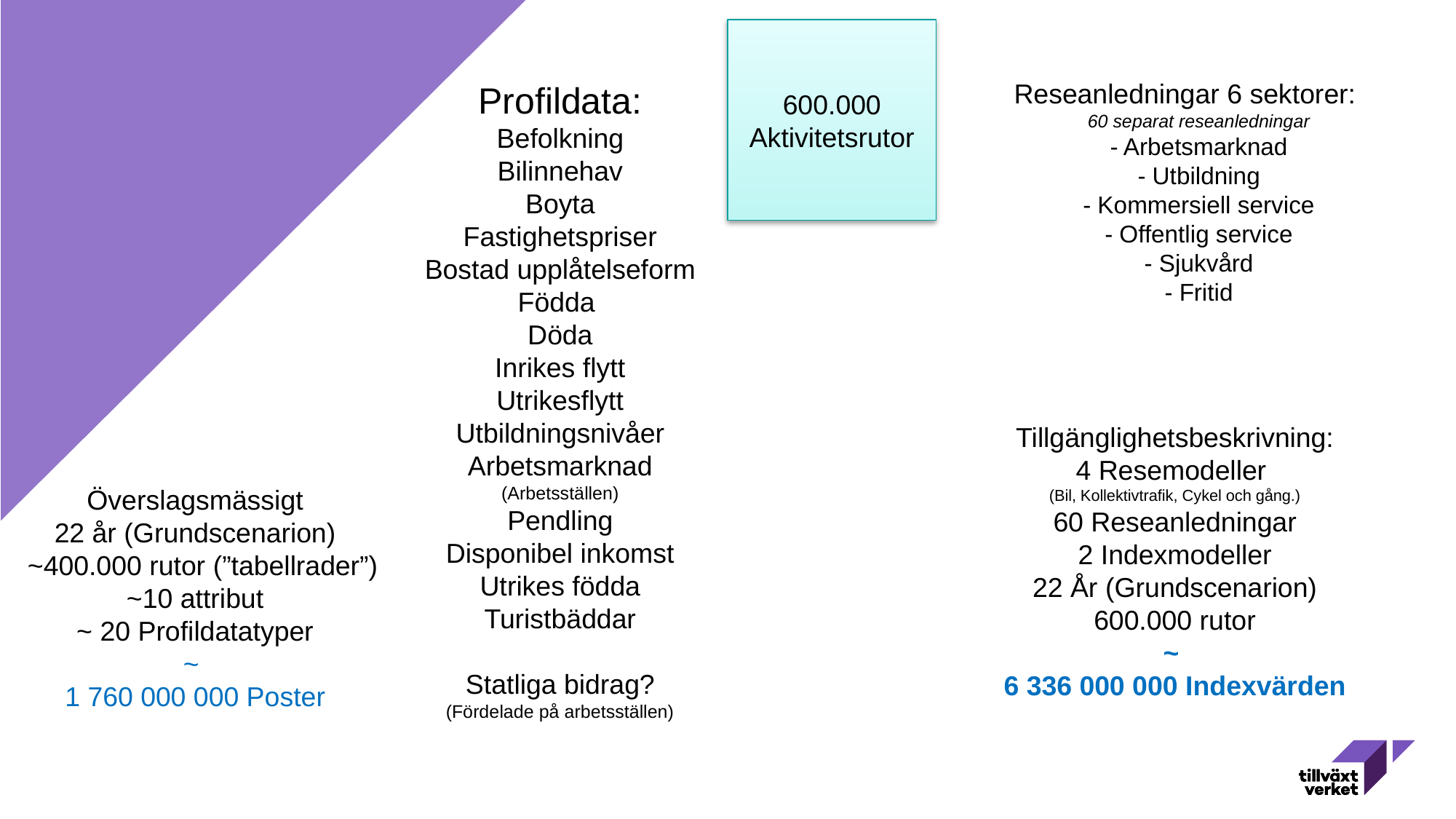

600.000
Aktivitetsrutor
Reseanledningar 6 sektorer:
60 separat reseanledningar
- Arbetsmarknad
- Utbildning
- Kommersiell service
- Offentlig service
- Sjukvård
- Fritid

Profildata:
Befolkning
Bilinnehav
Boyta
Fastighetspriser
Bostad upplåtelseform
Födda
Döda
Inrikes flytt
Utrikesflytt
Utbildningsnivåer
Arbetsmarknad
(Arbetsställen)
Pendling
Disponibel inkomst
Utrikes födda
Turistbäddar

Statliga bidrag?
(Fördelade på arbetsställen)

Tillgänglighetsbeskrivning:
4 Resemodeller
(Bil, Kollektivtrafik, Cykel och gång.)
60 Reseanledningar
2 Indexmodeller
22 År (Grundscenarion)
600.000 rutor
~
6 336 000 000 Indexvärden

Överslagsmässigt
22 år (Grundscenarion)
  ~400.000 rutor (”tabellrader”)
~10 attribut
~ 20 Profildatatyper
~
1 760 000 000 Poster